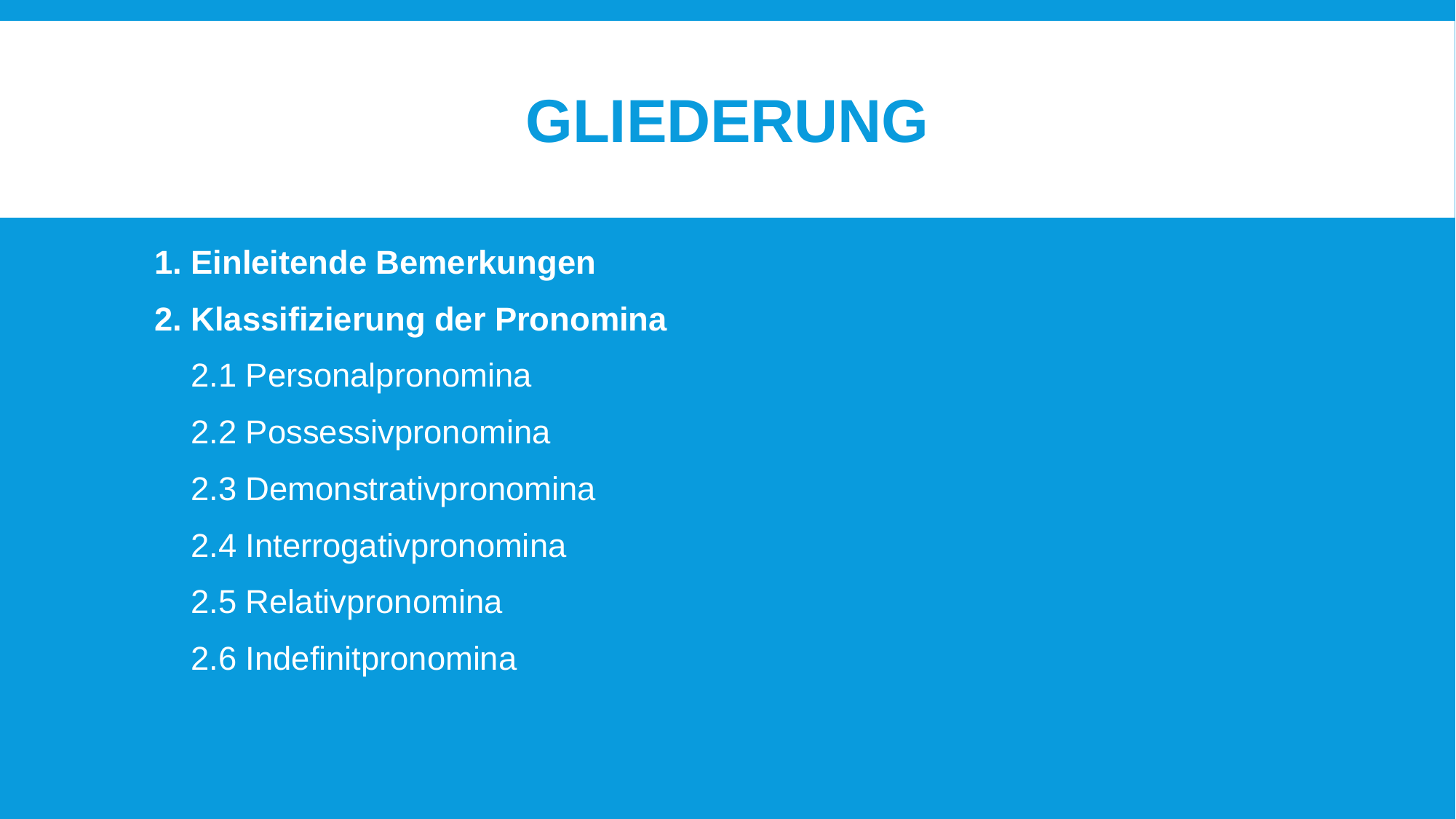

# Gliederung
1. Einleitende Bemerkungen
2. Klassifizierung der Pronomina
    2.1 Personalpronomina
    2.2 Possessivpronomina
    2.3 Demonstrativpronomina
    2.4 Interrogativpronomina
    2.5 Relativpronomina
    2.6 Indefinitpronomina